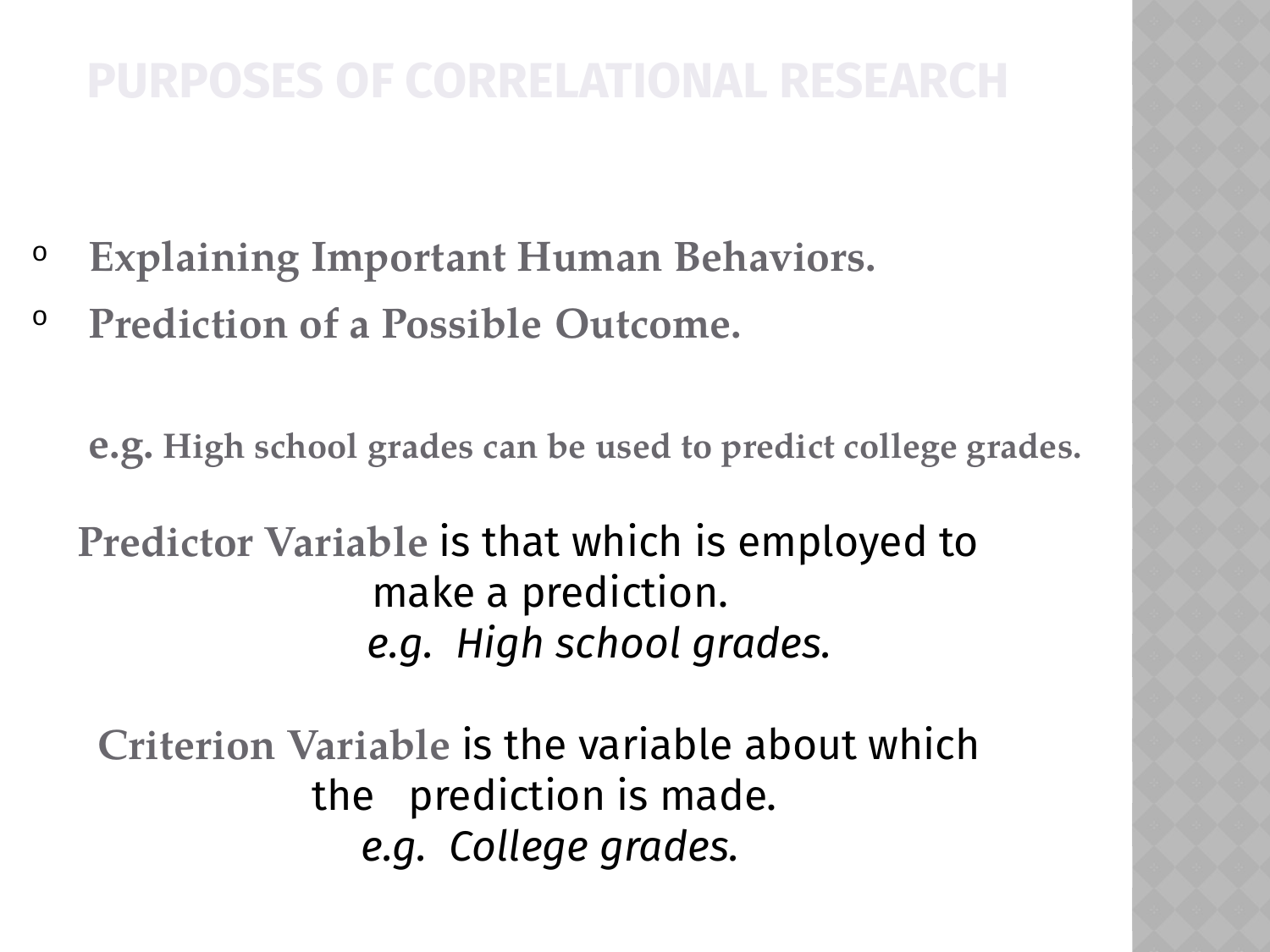

Purposes of Correlational Research
Explaining Important Human Behaviors.
Prediction of a Possible Outcome.

	e.g. High school grades can be used to predict college grades.
Predictor Variable is that which is employed to     make a prediction.
         e.g.  High school grades.

Criterion Variable is the variable about which   the   prediction is made.
e.g.  College grades.